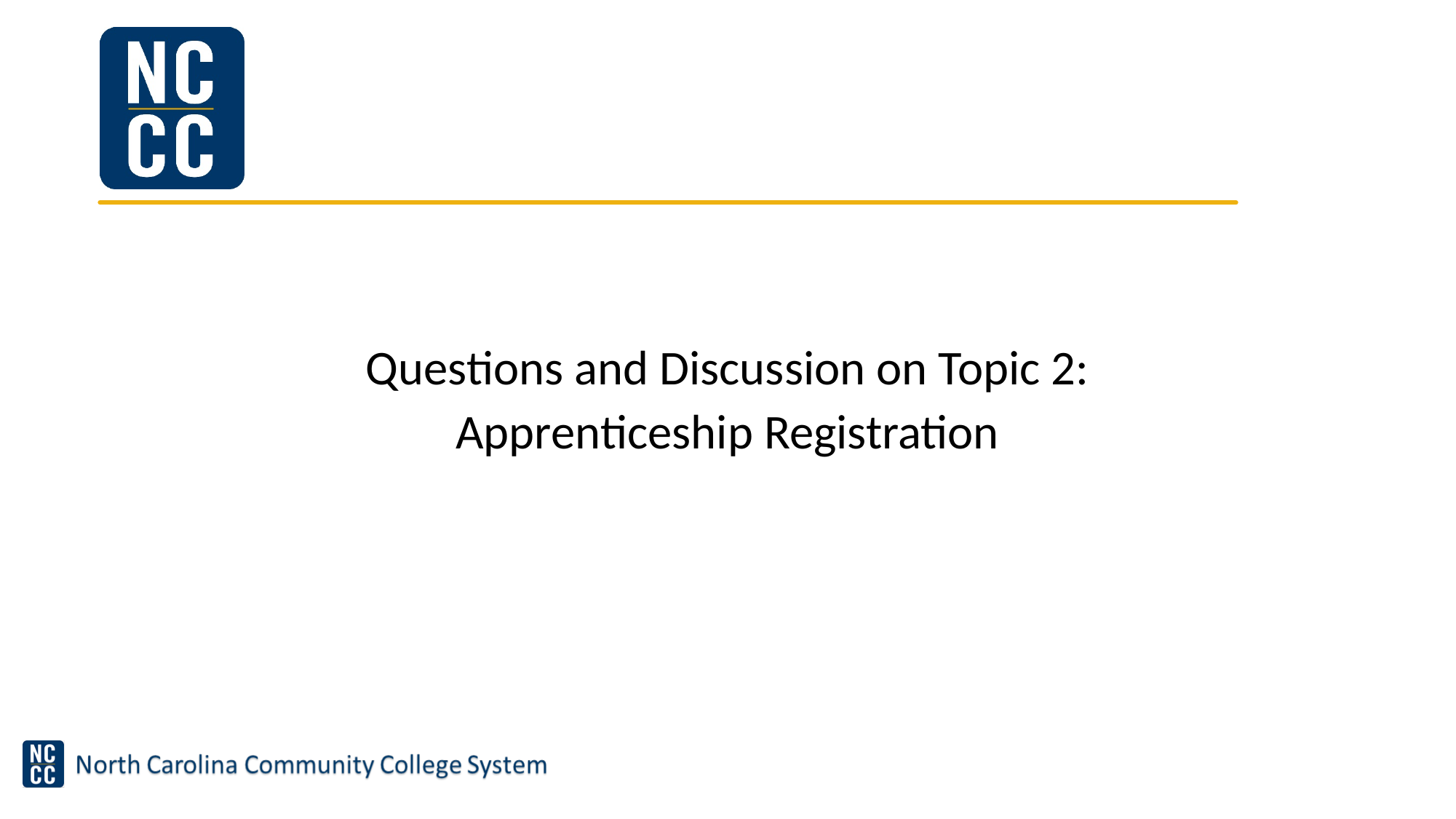

Questions and Discussion on Topic 2:
Apprenticeship Registration